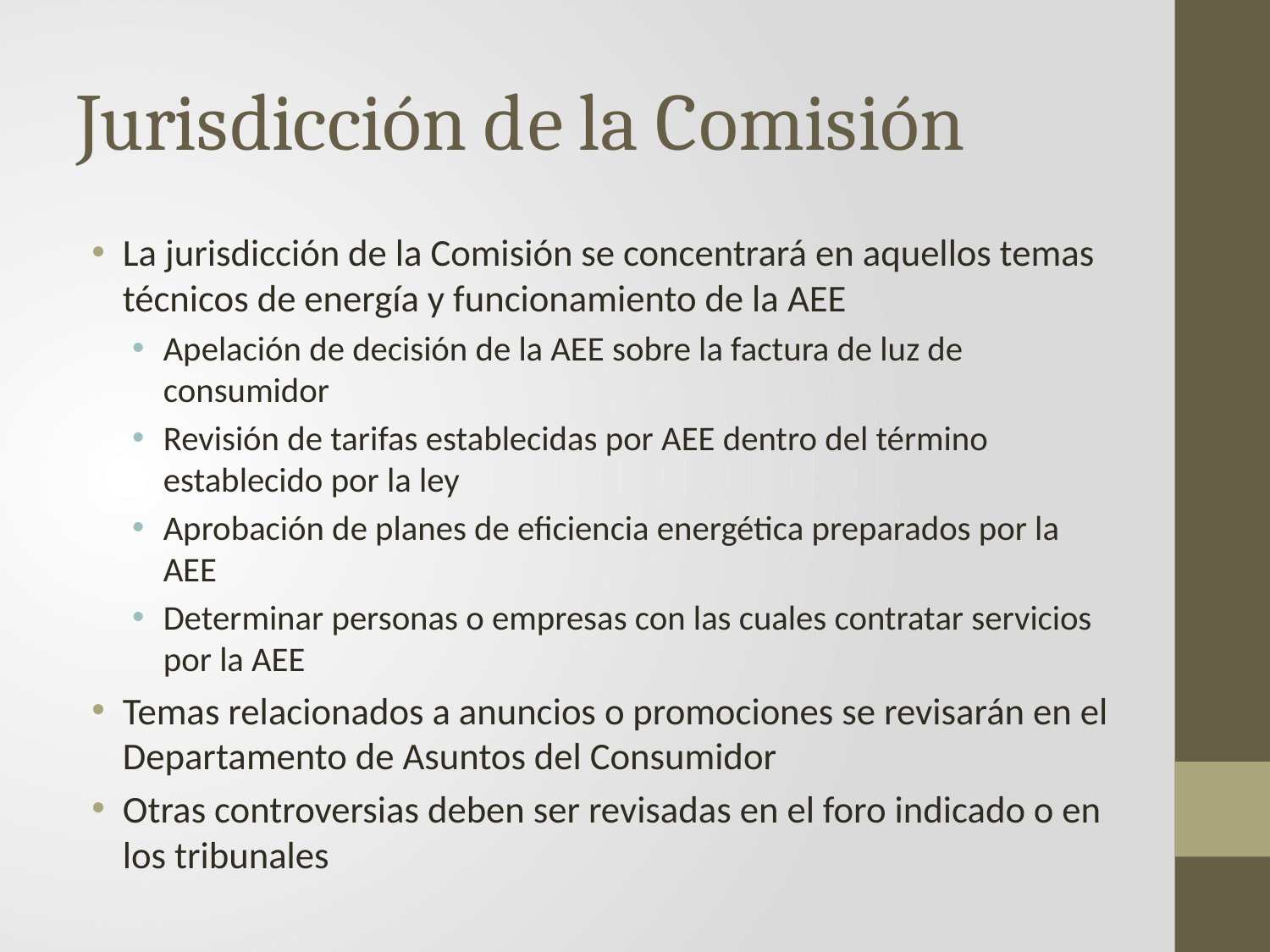

# Jurisdicción de la Comisión
La jurisdicción de la Comisión se concentrará en aquellos temas técnicos de energía y funcionamiento de la AEE
Apelación de decisión de la AEE sobre la factura de luz de consumidor
Revisión de tarifas establecidas por AEE dentro del término establecido por la ley
Aprobación de planes de eficiencia energética preparados por la AEE
Determinar personas o empresas con las cuales contratar servicios por la AEE
Temas relacionados a anuncios o promociones se revisarán en el Departamento de Asuntos del Consumidor
Otras controversias deben ser revisadas en el foro indicado o en los tribunales